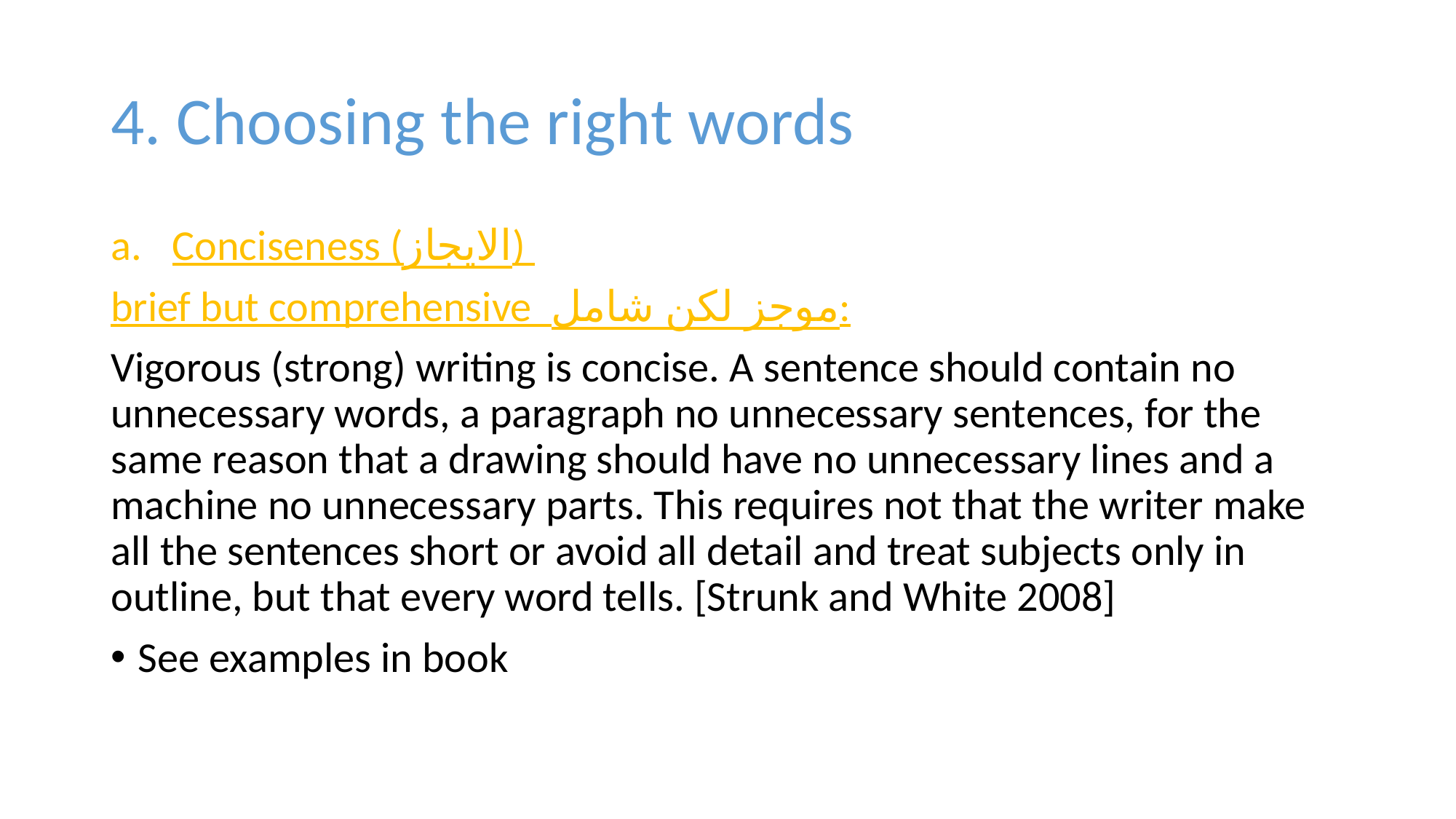

# 4. Choosing the right words
Conciseness (الايجاز)
brief but comprehensive  موجز لكن شامل:
Vigorous (strong) writing is concise. A sentence should contain no unnecessary words, a paragraph no unnecessary sentences, for the same reason that a drawing should have no unnecessary lines and a machine no unnecessary parts. This requires not that the writer make all the sentences short or avoid all detail and treat subjects only in outline, but that every word tells. [Strunk and White 2008]
See examples in book